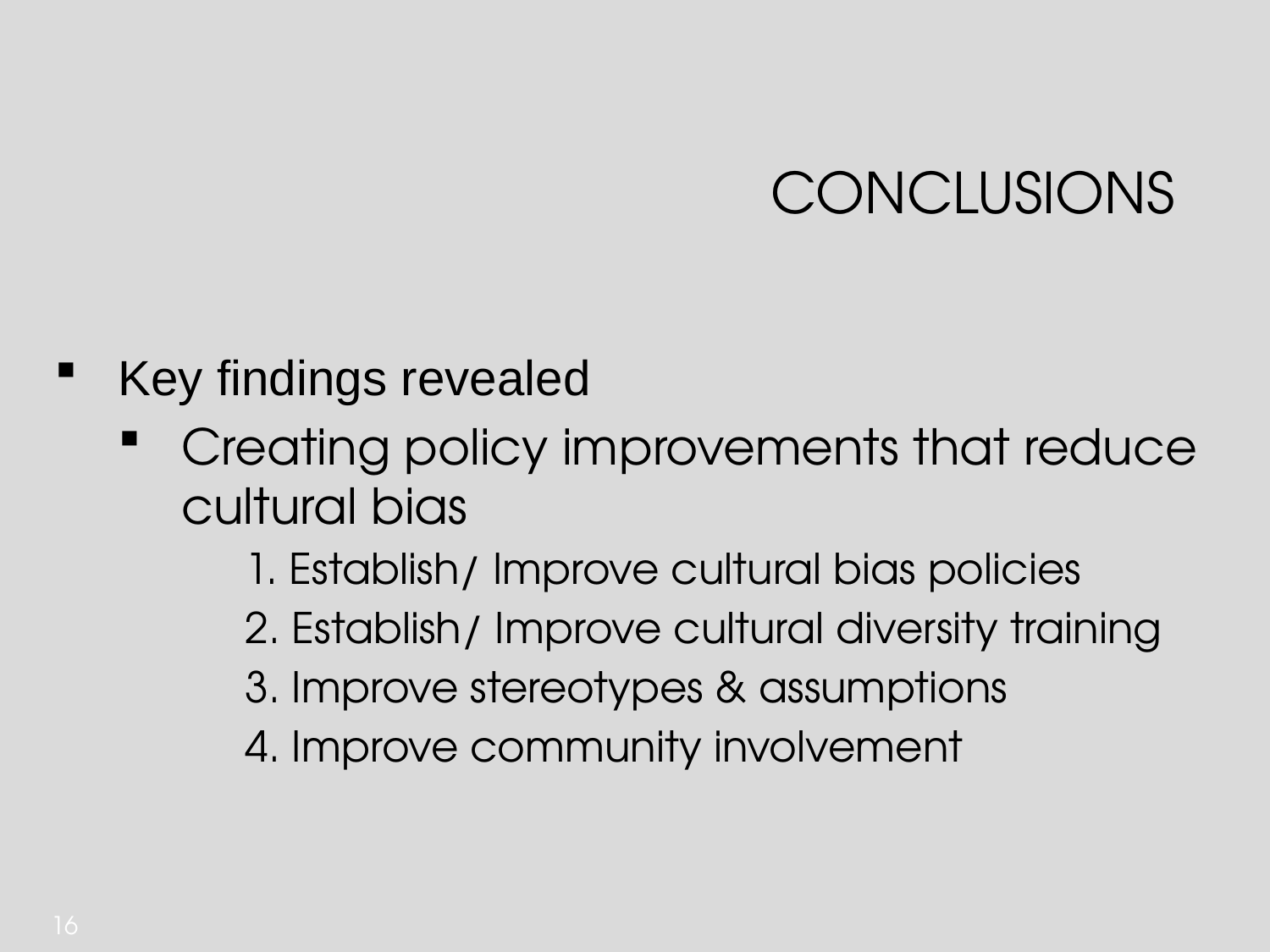

# Conclusions
Key findings revealed
Creating policy improvements that reduce cultural bias
1. Establish/ Improve cultural bias policies
2. Establish/ Improve cultural diversity training
3. Improve stereotypes & assumptions
4. Improve community involvement
16